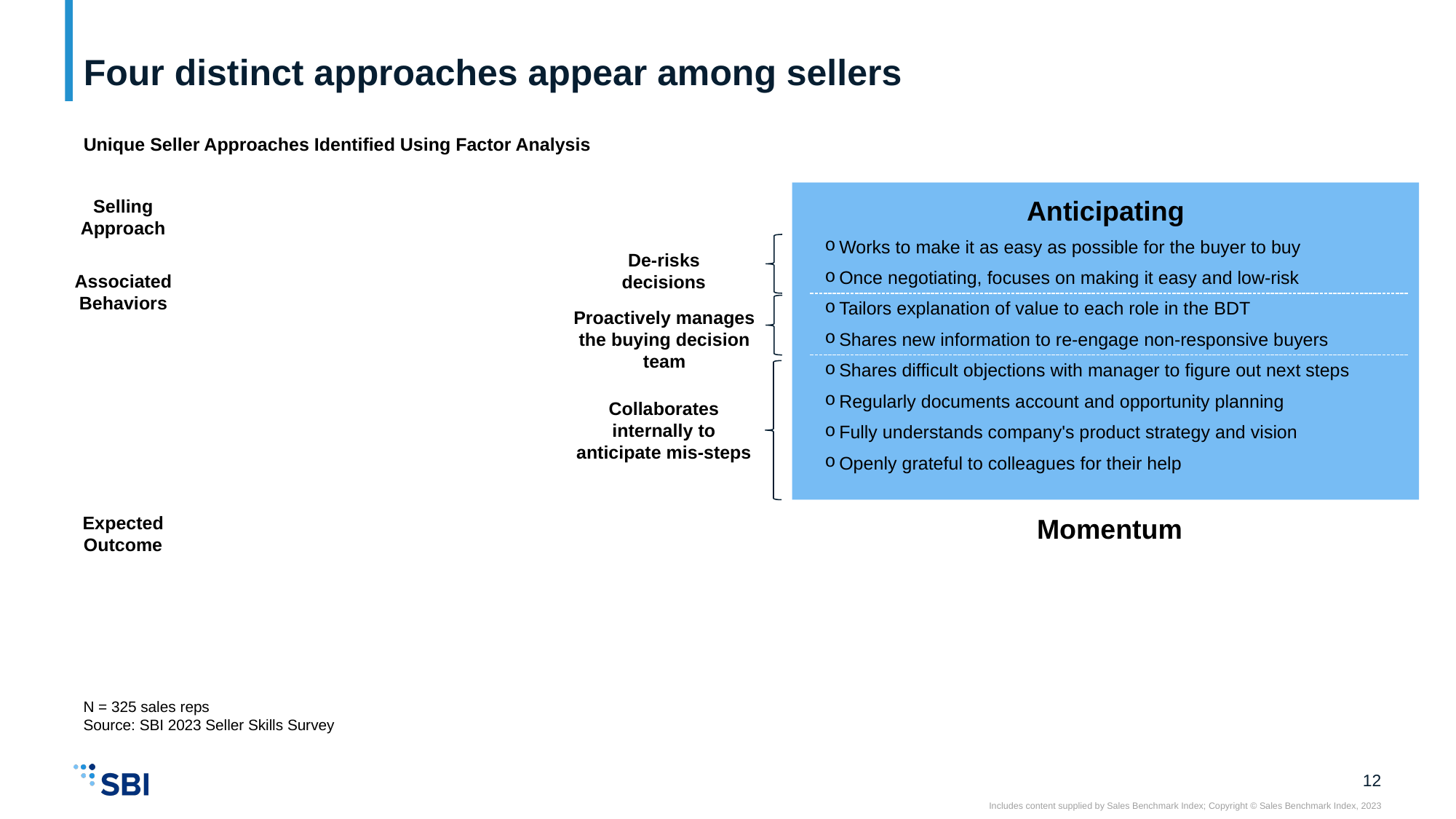

# Four distinct approaches appear among sellers
Unique Seller Approaches Identified Using Factor Analysis
Anticipating
Works to make it as easy as possible for the buyer to buy
Once negotiating, focuses on making it easy and low-risk
Tailors explanation of value to each role in the BDT
Shares new information to re-engage non-responsive buyers
Shares difficult objections with manager to figure out next steps
Regularly documents account and opportunity planning
Fully understands company's product strategy and vision
Openly grateful to colleagues for their help

Selling Approach

De-risks decisions
Associated Behaviors

Proactively manages the buying decision team

Collaborates internally to anticipate mis-steps
Expected Outcome
Momentum
N = 325 sales reps
Source: SBI 2023 Seller Skills Survey